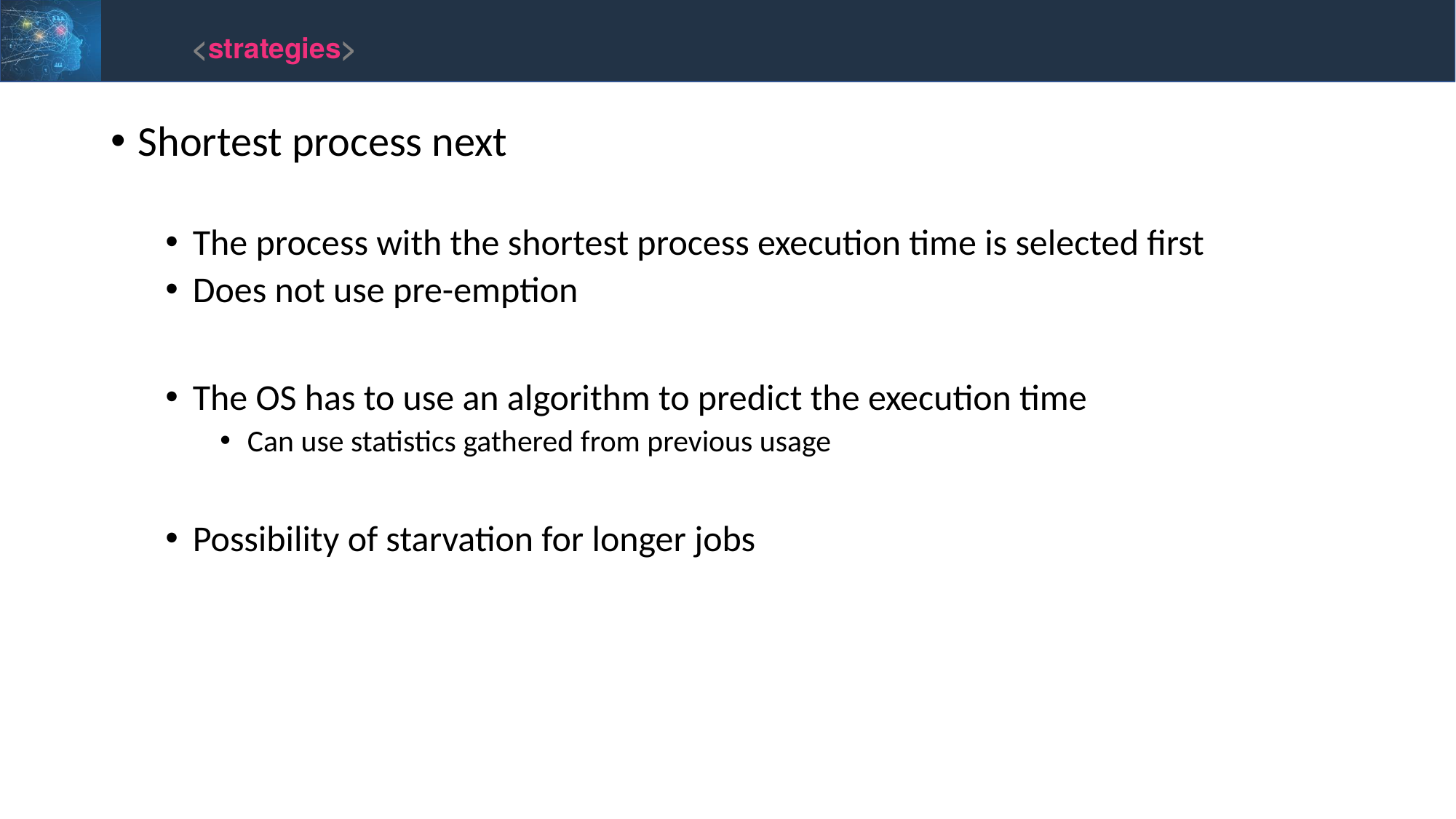

<strategies>
Shortest process next
The process with the shortest process execution time is selected first
Does not use pre-emption

The OS has to use an algorithm to predict the execution time
Can use statistics gathered from previous usage

Possibility of starvation for longer jobs